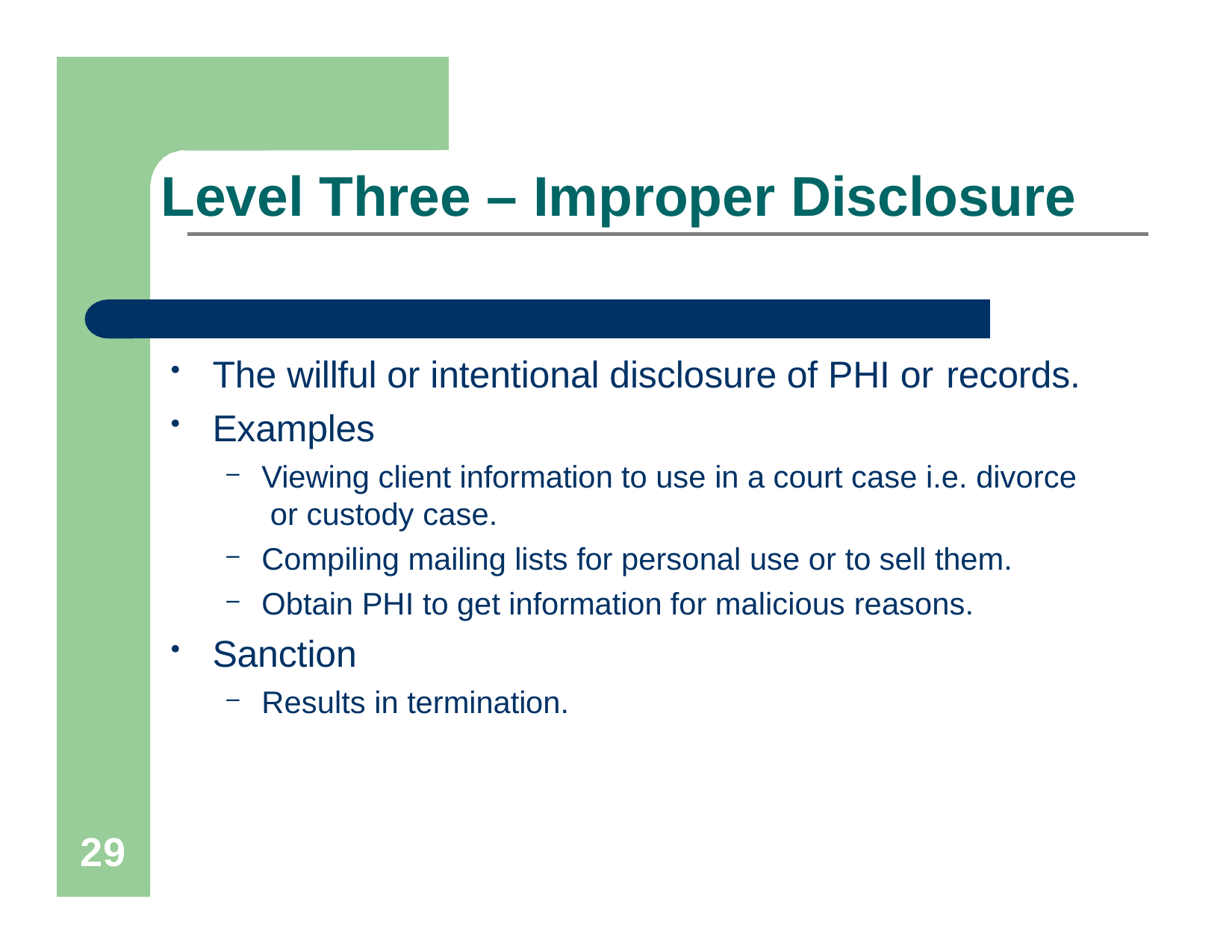

# Level Three – Improper Disclosure

The willful or intentional disclosure of PHI or records.
Examples
Viewing client information to use in a court case i.e. divorce  or custody case.
Compiling mailing lists for personal use or to sell them.
Obtain PHI to get information for malicious reasons.
Sanction
Results in termination.
29